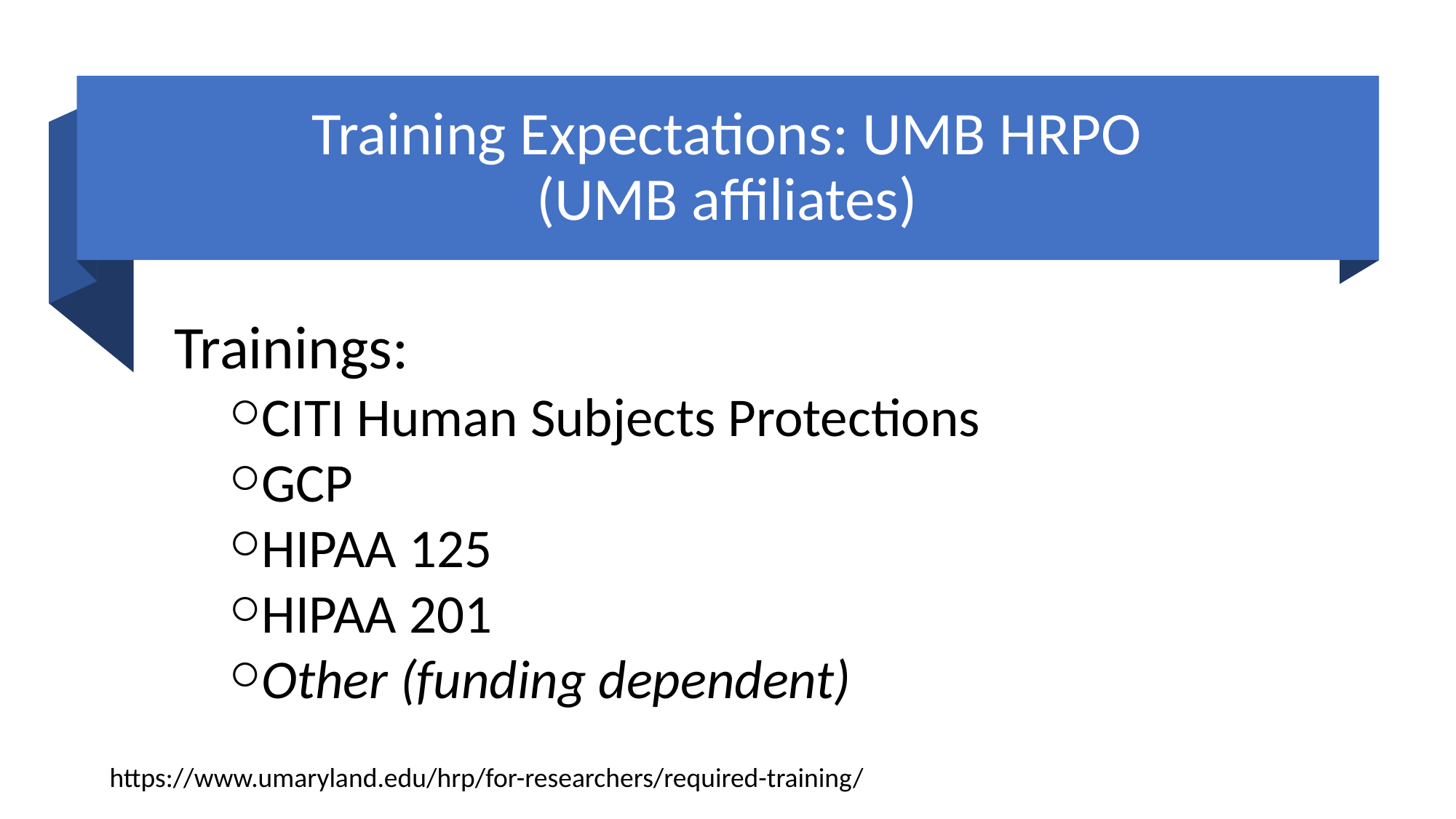

# Training Expectations: UMB HRPO (UMB affiliates)

Trainings:
CITI Human Subjects Protections
GCP
HIPAA 125
HIPAA 201
Other (funding dependent)
https://www.umaryland.edu/hrp/for-researchers/required-training/